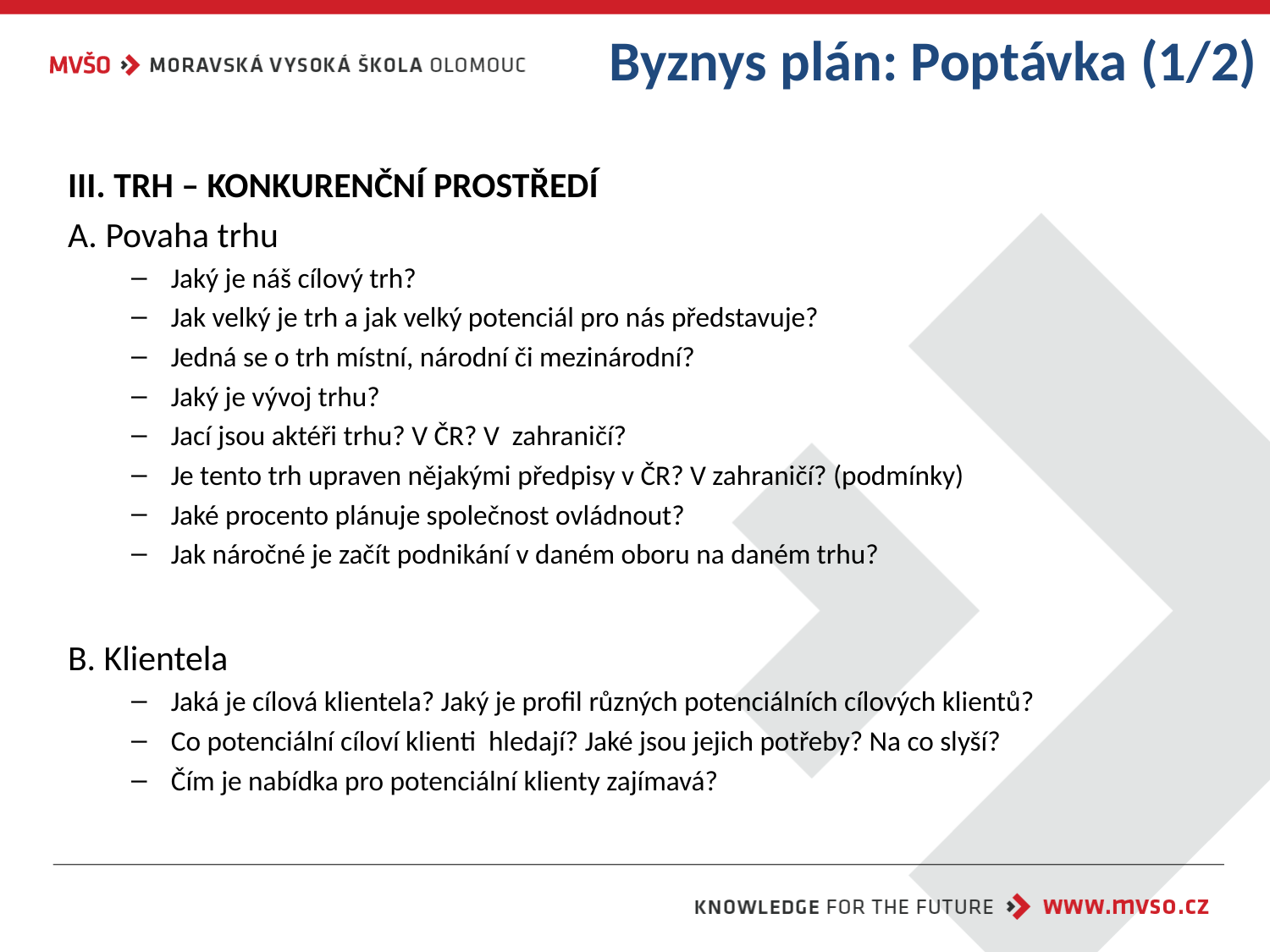

# Byznys plán: Poptávka (1/2)
III. TRH – KONKURENČNÍ PROSTŘEDÍ
A. Povaha trhu
Jaký je náš cílový trh?
Jak velký je trh a jak velký potenciál pro nás představuje?
Jedná se o trh místní, národní či mezinárodní?
Jaký je vývoj trhu?
Jací jsou aktéři trhu? V ČR? V  zahraničí?
Je tento trh upraven nějakými předpisy v ČR? V zahraničí? (podmínky)
Jaké procento plánuje společnost ovládnout?
Jak náročné je začít podnikání v daném oboru na daném trhu?

B. Klientela
Jaká je cílová klientela? Jaký je profil různých potenciálních cílových klientů?
Co potenciální cíloví klienti  hledají? Jaké jsou jejich potřeby? Na co slyší?
Čím je nabídka pro potenciální klienty zajímavá?